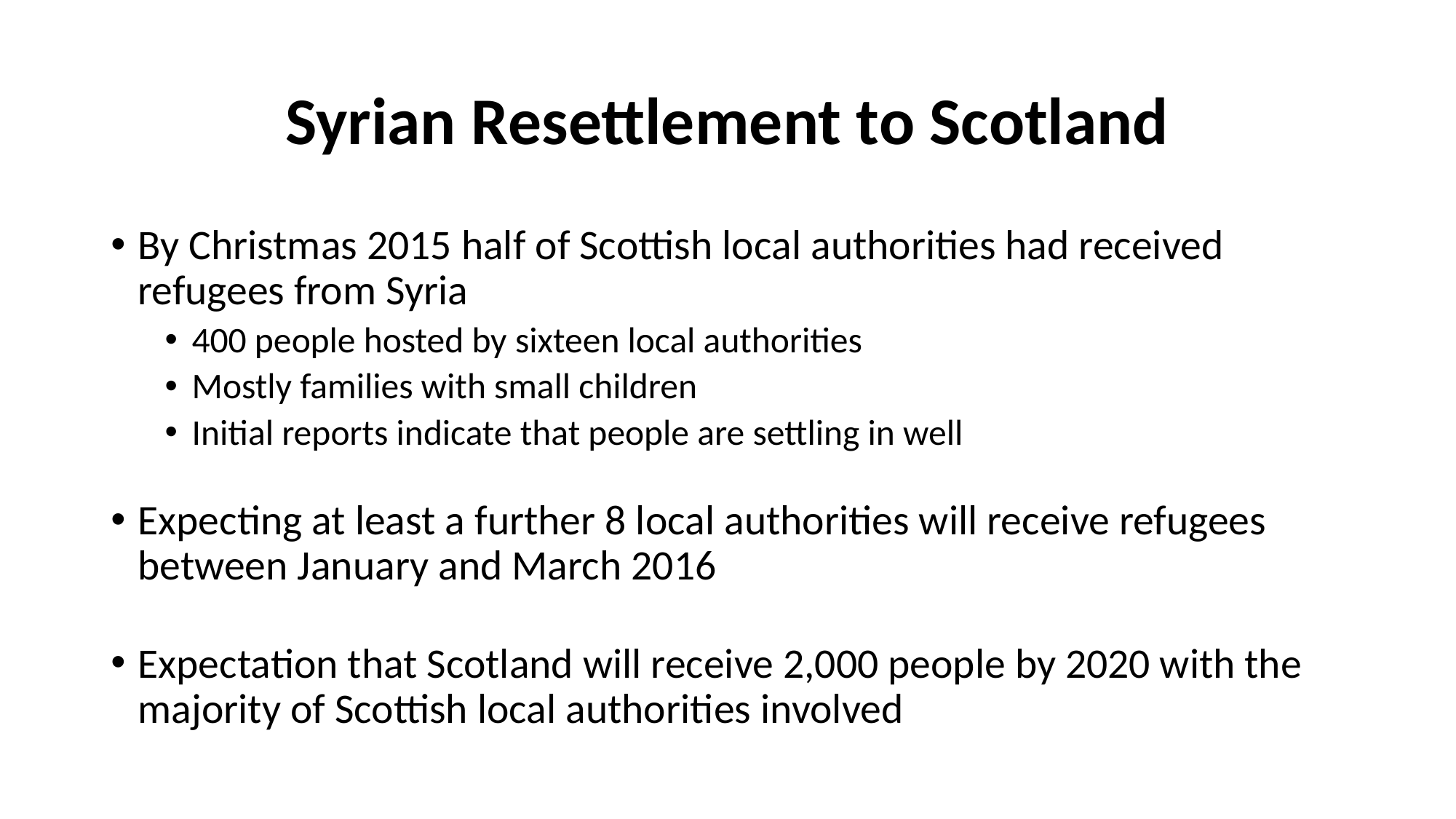

# Syrian Resettlement to Scotland
By Christmas 2015 half of Scottish local authorities had received refugees from Syria
400 people hosted by sixteen local authorities
Mostly families with small children
Initial reports indicate that people are settling in well

Expecting at least a further 8 local authorities will receive refugees between January and March 2016

Expectation that Scotland will receive 2,000 people by 2020 with the majority of Scottish local authorities involved